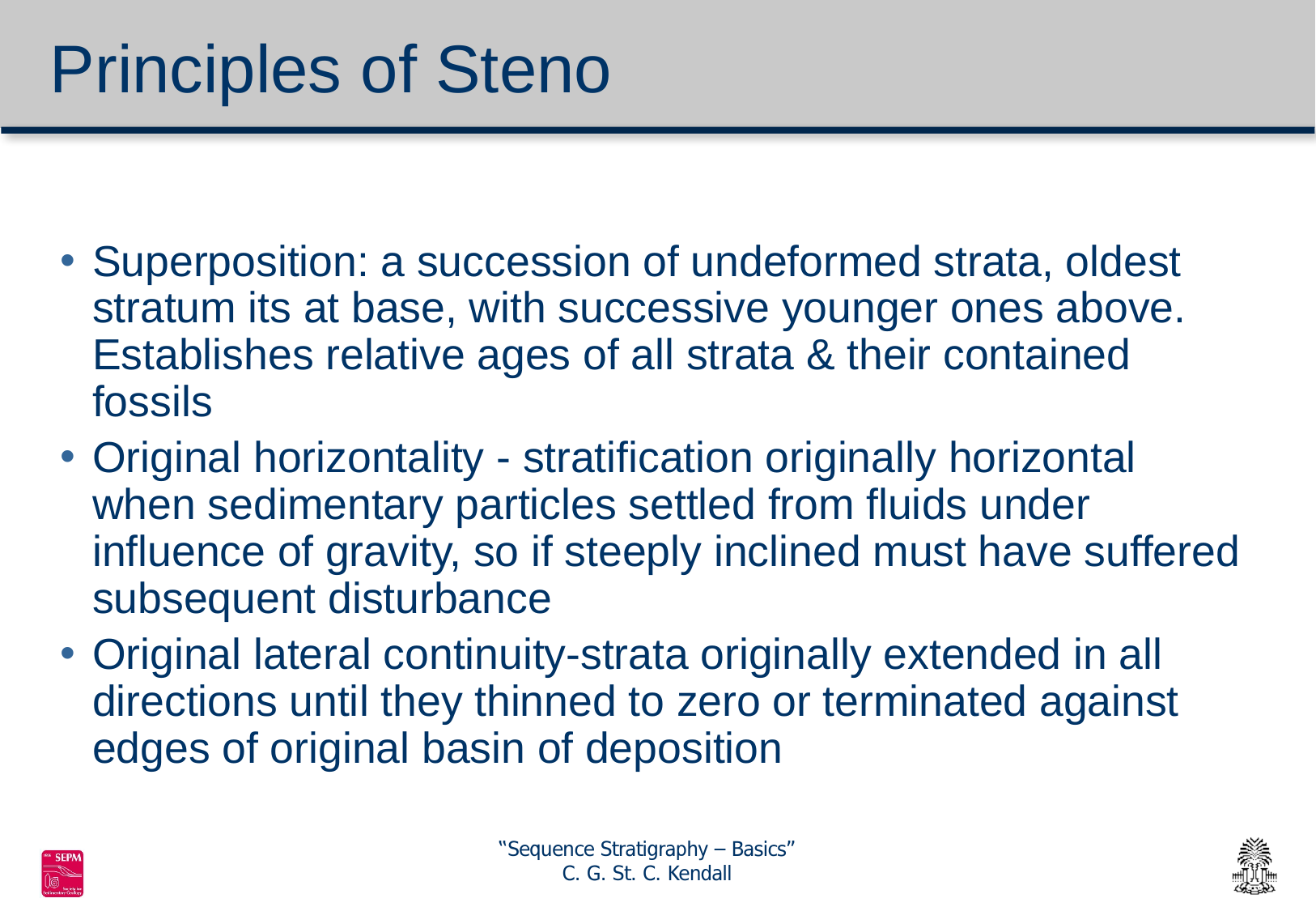

# Principles of Steno
Superposition: a succession of undeformed strata, oldest stratum its at base, with successive younger ones above.  Establishes relative ages of all strata & their contained fossils
Original horizontality - stratification originally horizontal when sedimentary particles settled from fluids under influence of gravity, so if steeply inclined must have suffered subsequent disturbance
Original lateral continuity-strata originally extended in all directions until they thinned to zero or terminated against edges of original basin of deposition

“Sequence Stratigraphy – Basics”
C. G. St. C. Kendall